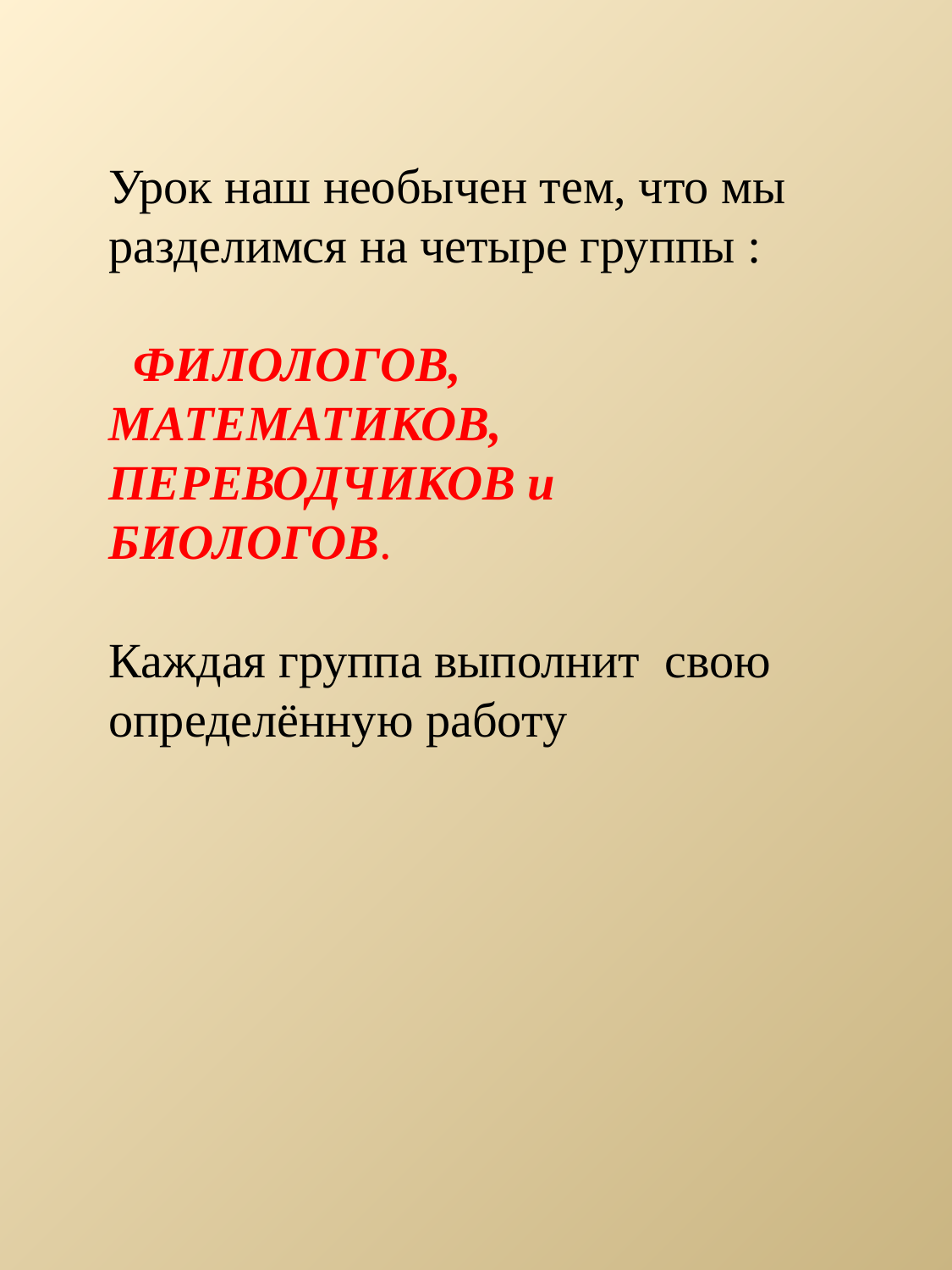

Урок наш необычен тем, что мы разделимся на четыре группы :

  ФИЛОЛОГОВ, МАТЕМАТИКОВ, ПЕРЕВОДЧИКОВ и БИОЛОГОВ.

Каждая группа выполнит  свою определённую работу